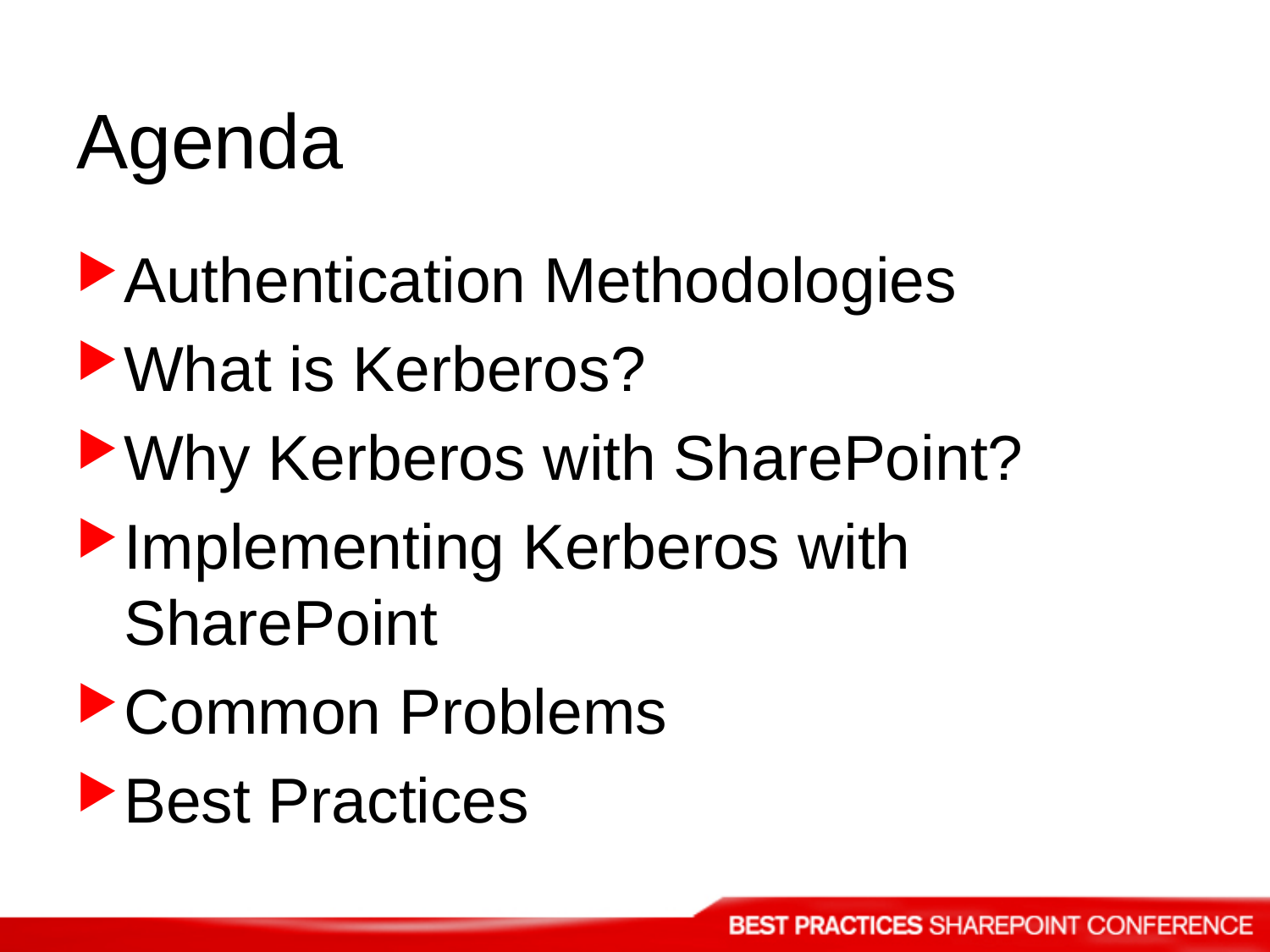

# Agenda
Authentication Methodologies
What is Kerberos?
Why Kerberos with SharePoint?
Implementing Kerberos with SharePoint
Common Problems
Best Practices